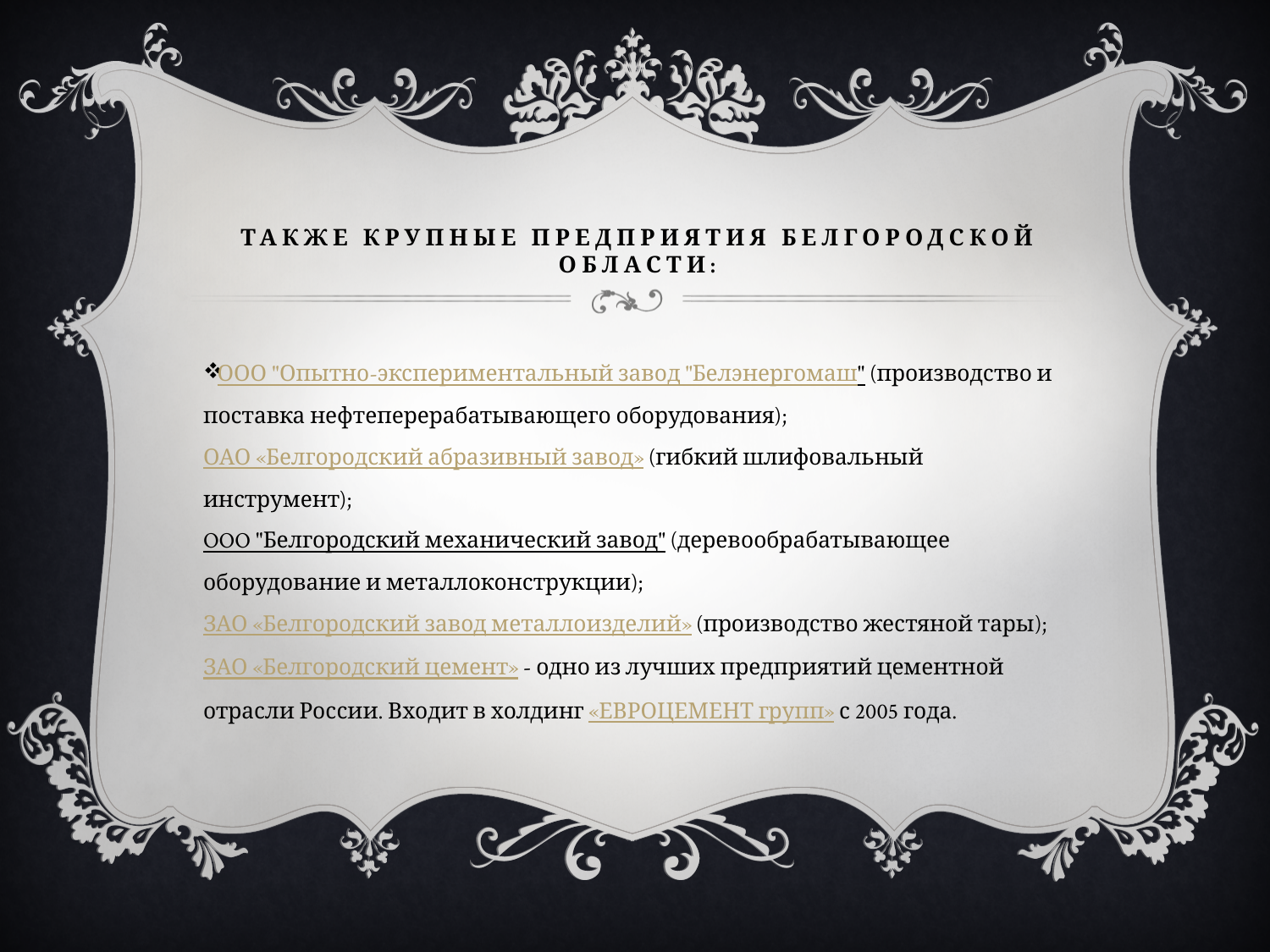

# Также крупные предприятия Белгородской области:
ООО "Опытно-экспериментальный завод "Белэнергомаш" (производство и поставка нефтеперерабатывающего оборудования);
ОАО «Белгородский абразивный завод» (гибкий шлифовальный инструмент);
OOO "Белгородский механический завод" (деревообрабатывающее оборудование и металлоконструкции);
ЗАО «Белгородский завод металлоизделий» (производство жестяной тары);
ЗАО «Белгородский цемент» - одно из лучших предприятий цементной отрасли России. Входит в холдинг «ЕВРОЦЕМЕНТ групп» с 2005 года.